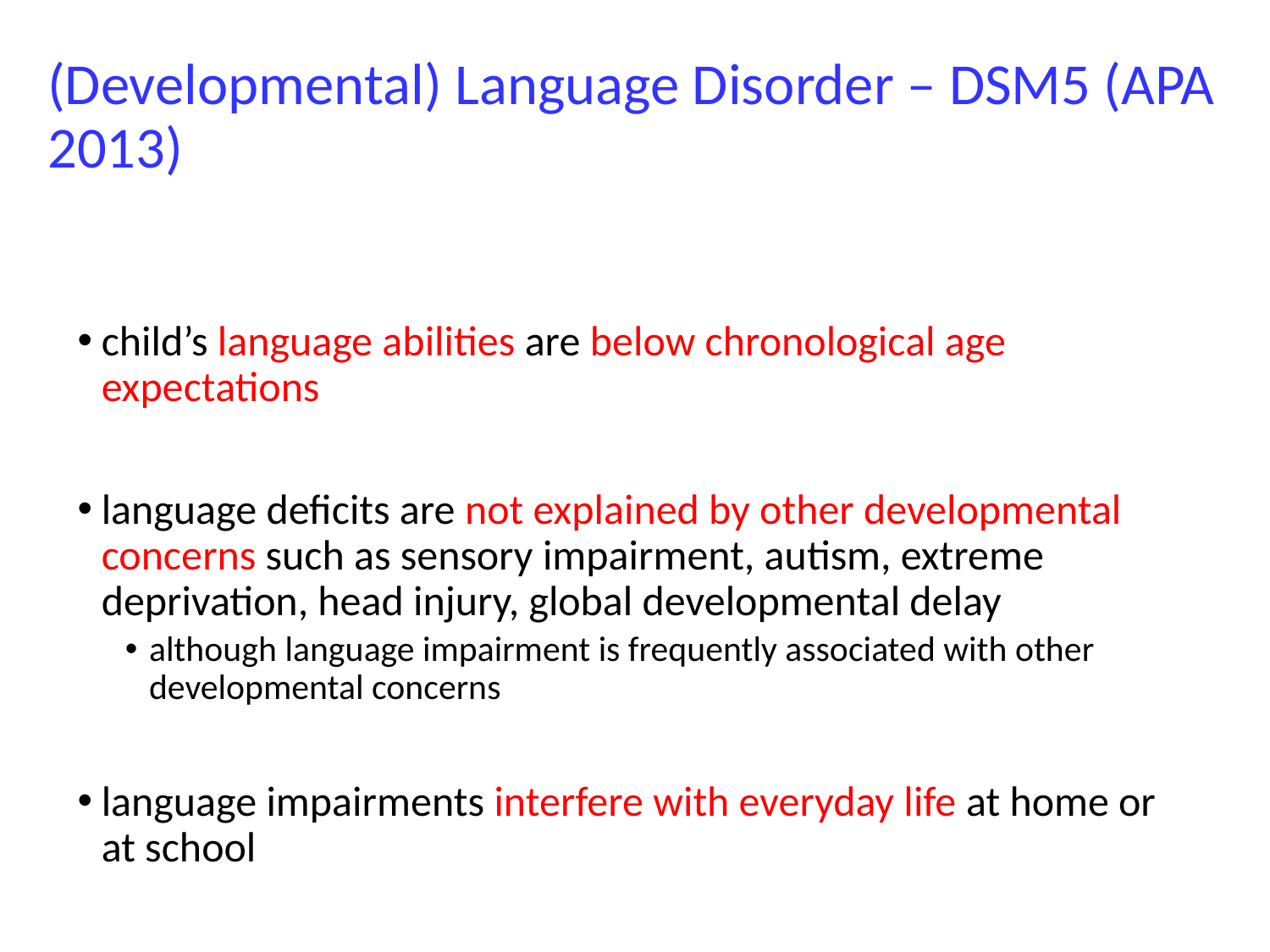

# (Developmental) Language Disorder – DSM5 (APA 2013)
child’s language abilities are below chronological age expectations

language deficits are not explained by other developmental concerns such as sensory impairment, autism, extreme deprivation, head injury, global developmental delay
although language impairment is frequently associated with other developmental concerns

language impairments interfere with everyday life at home or at school